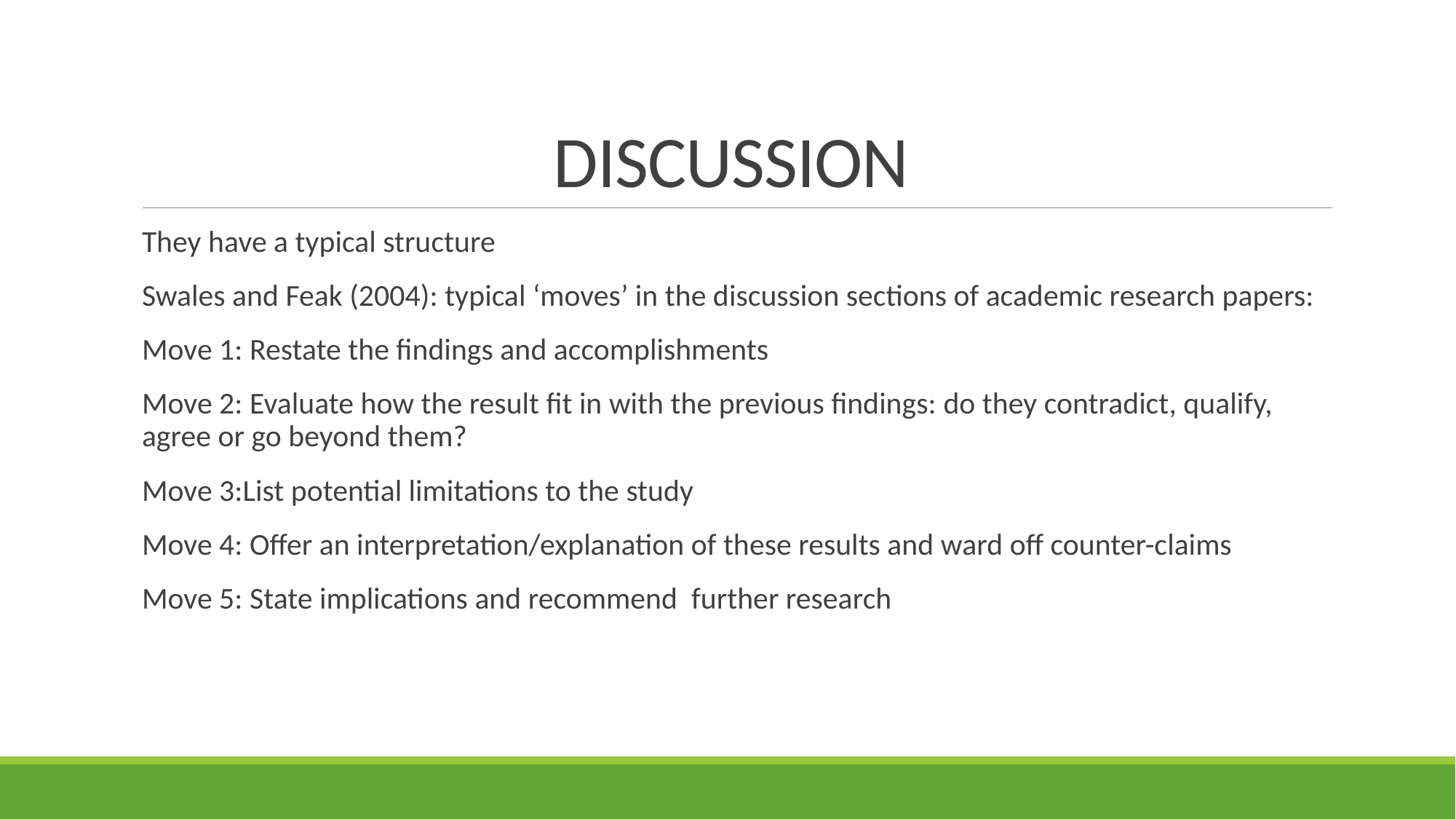

# DISCUSSION
They have a typical structure
Swales and Feak (2004): typical ‘moves’ in the discussion sections of academic research papers:
Move 1: Restate the findings and accomplishments
Move 2: Evaluate how the result fit in with the previous findings: do they contradict, qualify, agree or go beyond them?
Move 3:List potential limitations to the study
Move 4: Offer an interpretation/explanation of these results and ward off counter-claims
Move 5: State implications and recommend  further research